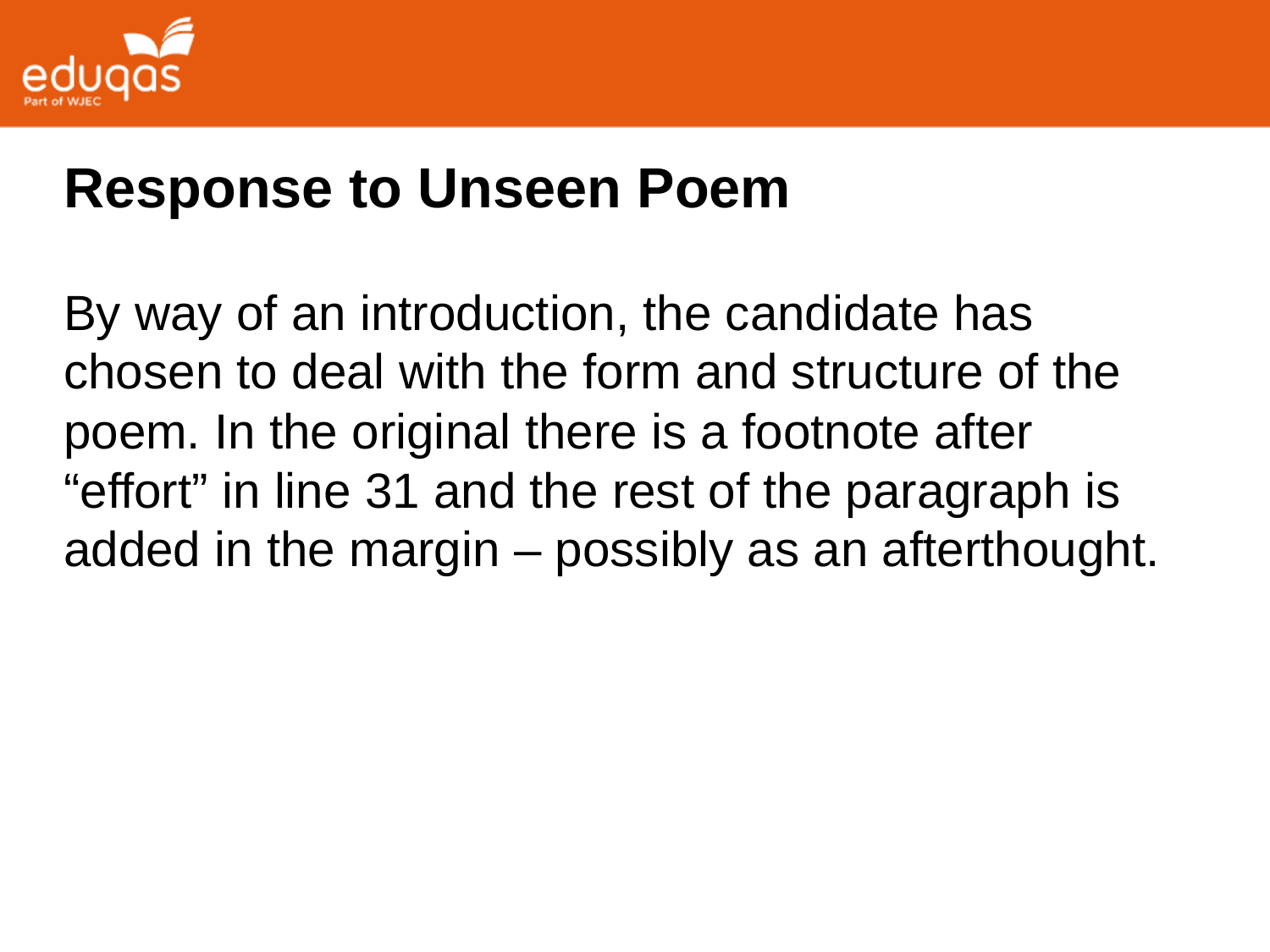

Response to Unseen Poem
By way of an introduction, the candidate has chosen to deal with the form and structure of the poem. In the original there is a footnote after “effort” in line 31 and the rest of the paragraph is added in the margin – possibly as an afterthought.